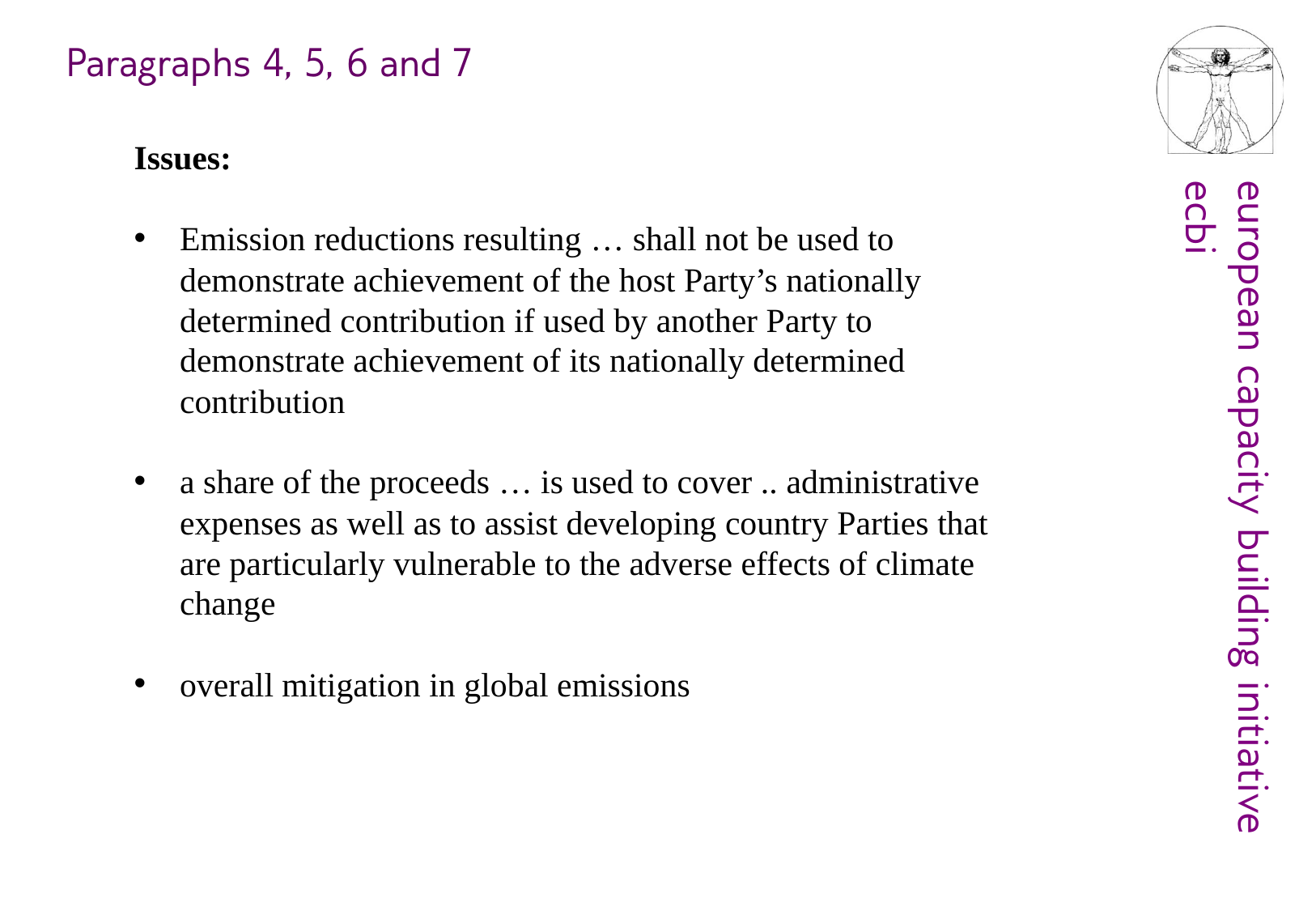

Paragraphs 4, 5, 6 and 7
Issues:

Emission reductions resulting … shall not be used to demonstrate achievement of the host Party’s nationally determined contribution if used by another Party to demonstrate achievement of its nationally determined contribution

a share of the proceeds … is used to cover .. administrative expenses as well as to assist developing country Parties that are particularly vulnerable to the adverse effects of climate change

overall mitigation in global emissions